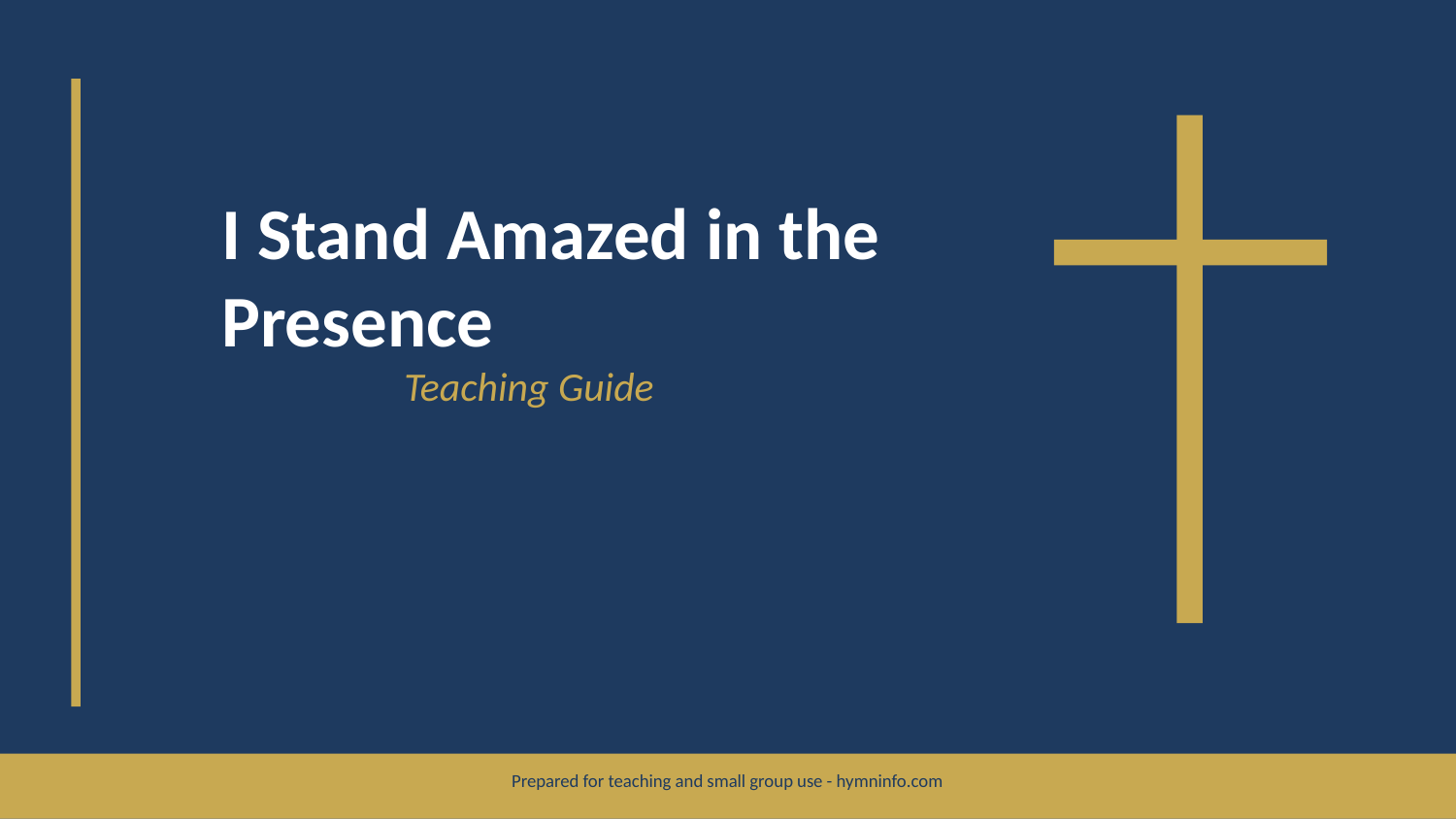

I Stand Amazed in the Presence

Teaching Guide

Prepared for teaching and small group use - hymninfo.com